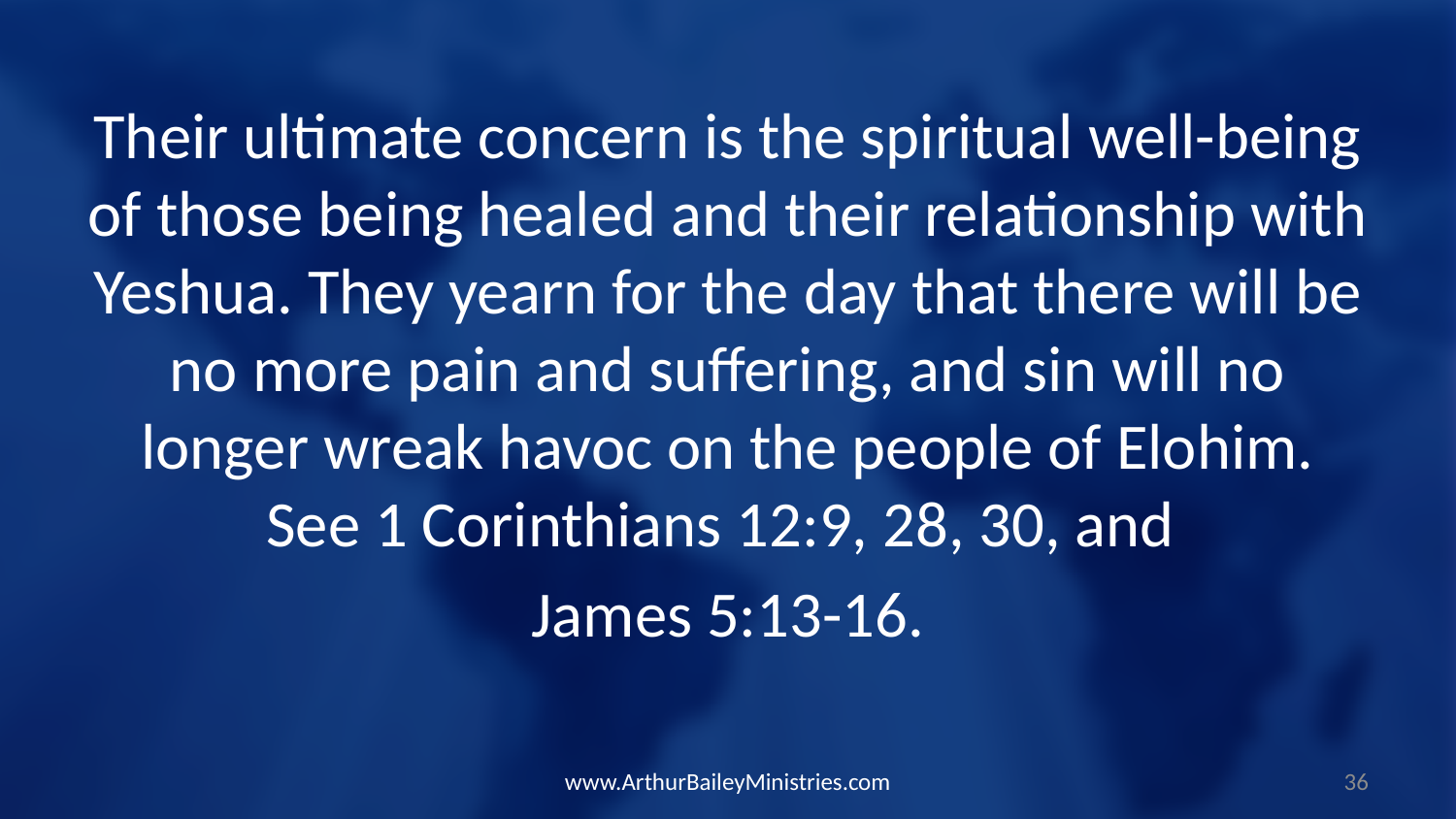

Their ultimate concern is the spiritual well-being of those being healed and their relationship with Yeshua. They yearn for the day that there will be no more pain and suffering, and sin will no longer wreak havoc on the people of Elohim. See 1 Corinthians 12:9, 28, 30, and
James 5:13-16.

www.ArthurBaileyMinistries.com
36